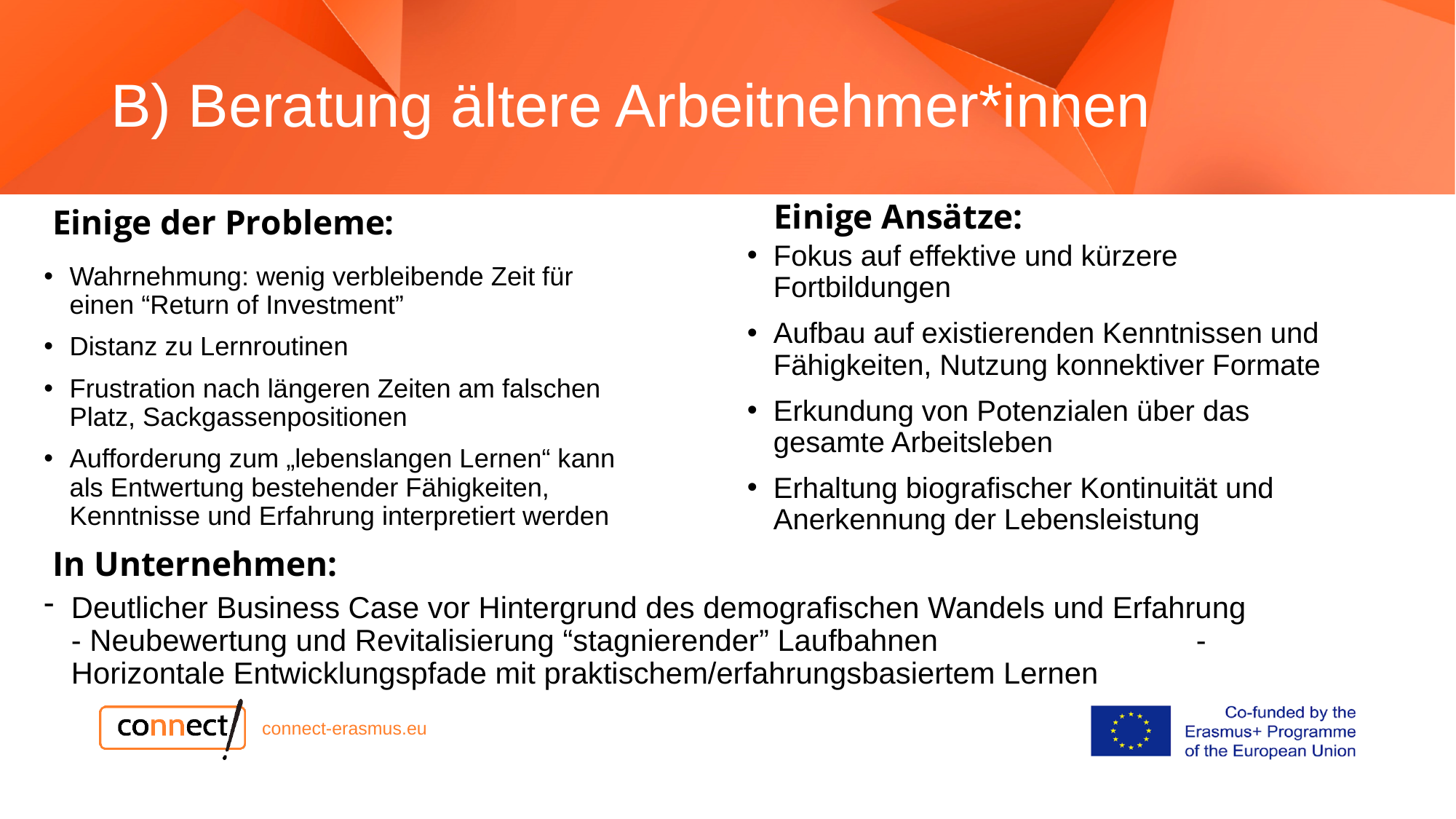

# B) Beratung ältere Arbeitnehmer*innen
Einige Ansätze:
Einige der Probleme:

Fokus auf effektive und kürzere Fortbildungen
Aufbau auf existierenden Kenntnissen und Fähigkeiten, Nutzung konnektiver Formate
Erkundung von Potenzialen über das gesamte Arbeitsleben
Erhaltung biografischer Kontinuität und Anerkennung der Lebensleistung

Wahrnehmung: wenig verbleibende Zeit für einen “Return of Investment”
Distanz zu Lernroutinen
Frustration nach längeren Zeiten am falschen Platz, Sackgassenpositionen
Aufforderung zum „lebenslangen Lernen“ kann als Entwertung bestehender Fähigkeiten, Kenntnisse und Erfahrung interpretiert werden
In Unternehmen:
Deutlicher Business Case vor Hintergrund des demografischen Wandels und Erfahrung 	- Neubewertung und Revitalisierung “stagnierender” Laufbahnen                  	    - Horizontale Entwicklungspfade mit praktischem/erfahrungsbasiertem Lernen
connect-erasmus.eu